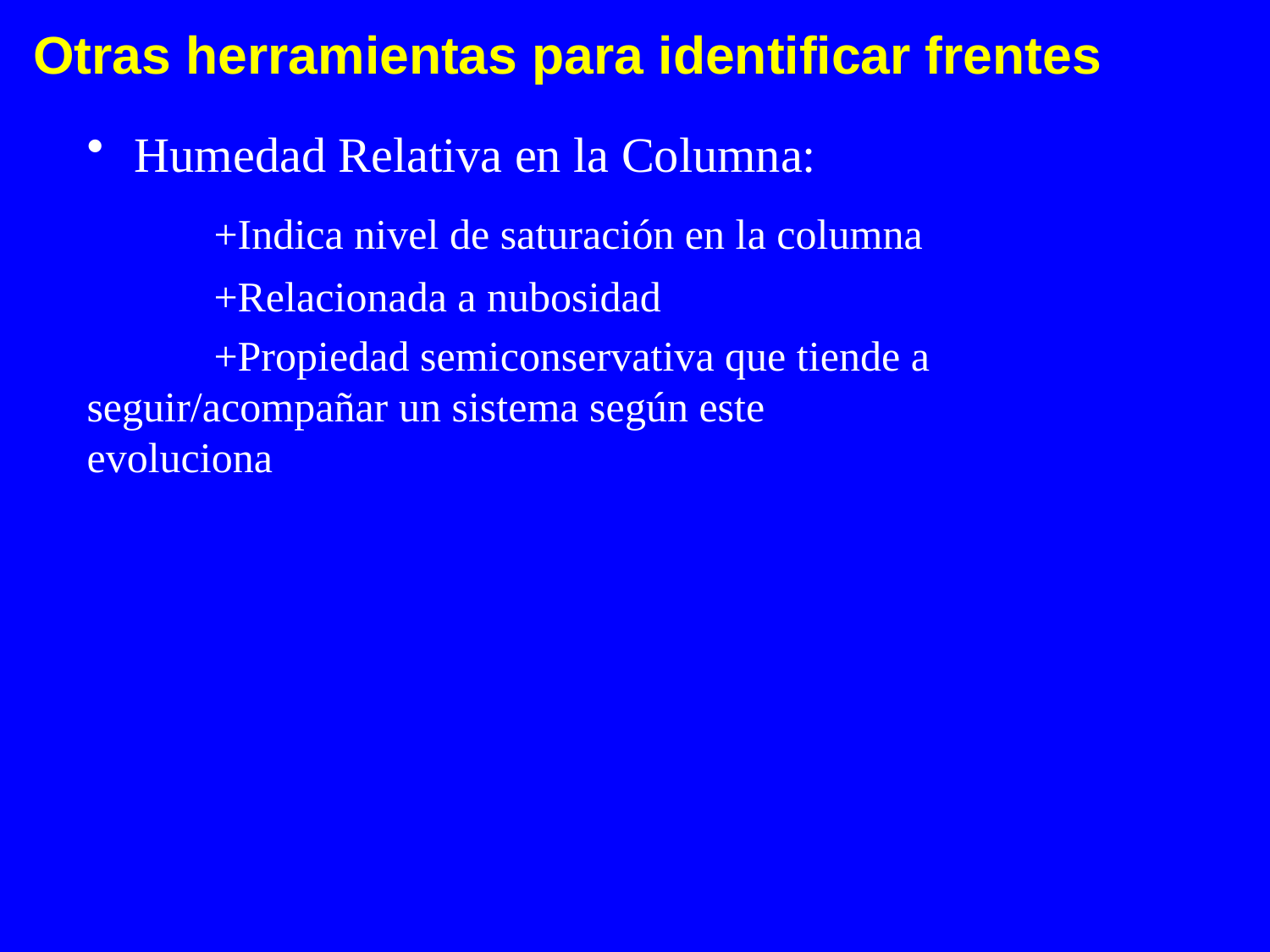

Otras herramientas para identificar frentes
Humedad Relativa en la Columna:
    	+Indica nivel de saturación en la columna
     	+Relacionada a nubosidad
	+Propiedad semiconservativa que tiende a 	seguir/acompañar un sistema según este 	 	   	evoluciona